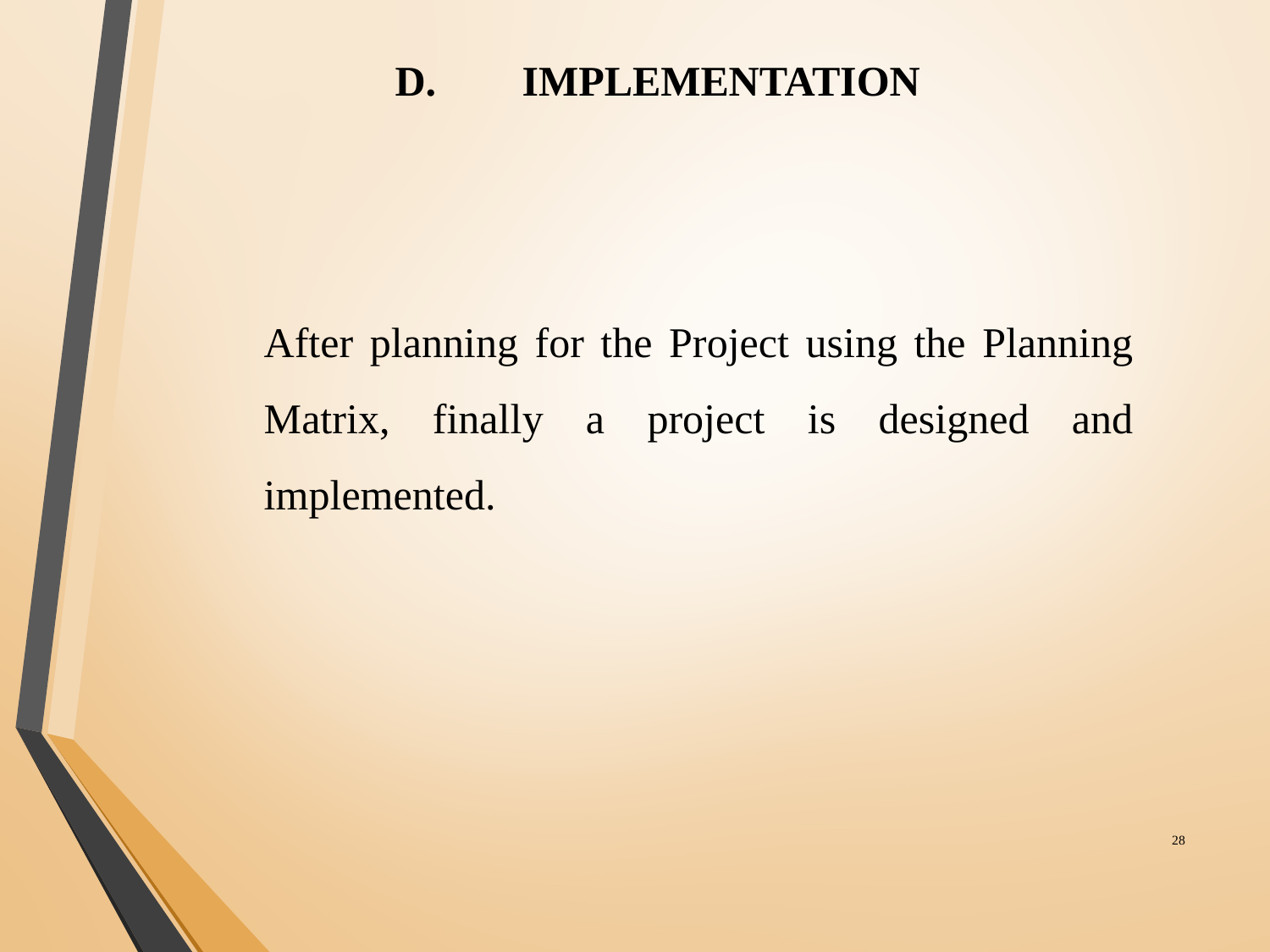

# D.	IMPLEMENTATION
After planning for the Project using the Planning Matrix, finally a project is designed and implemented.

28